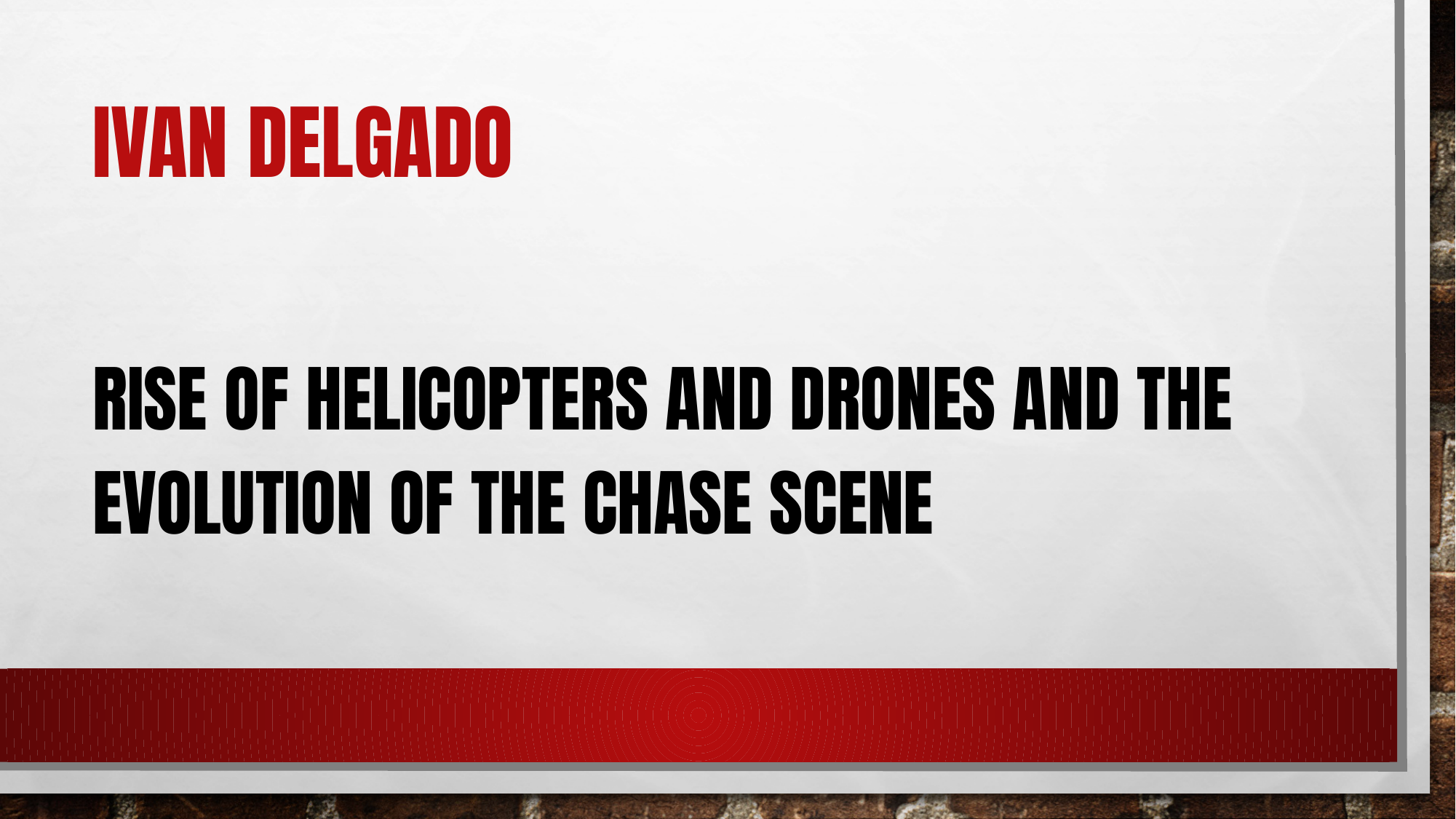

# Ivan Delgado
Rise of Helicopters and Drones and the Evolution of the Chase Scene